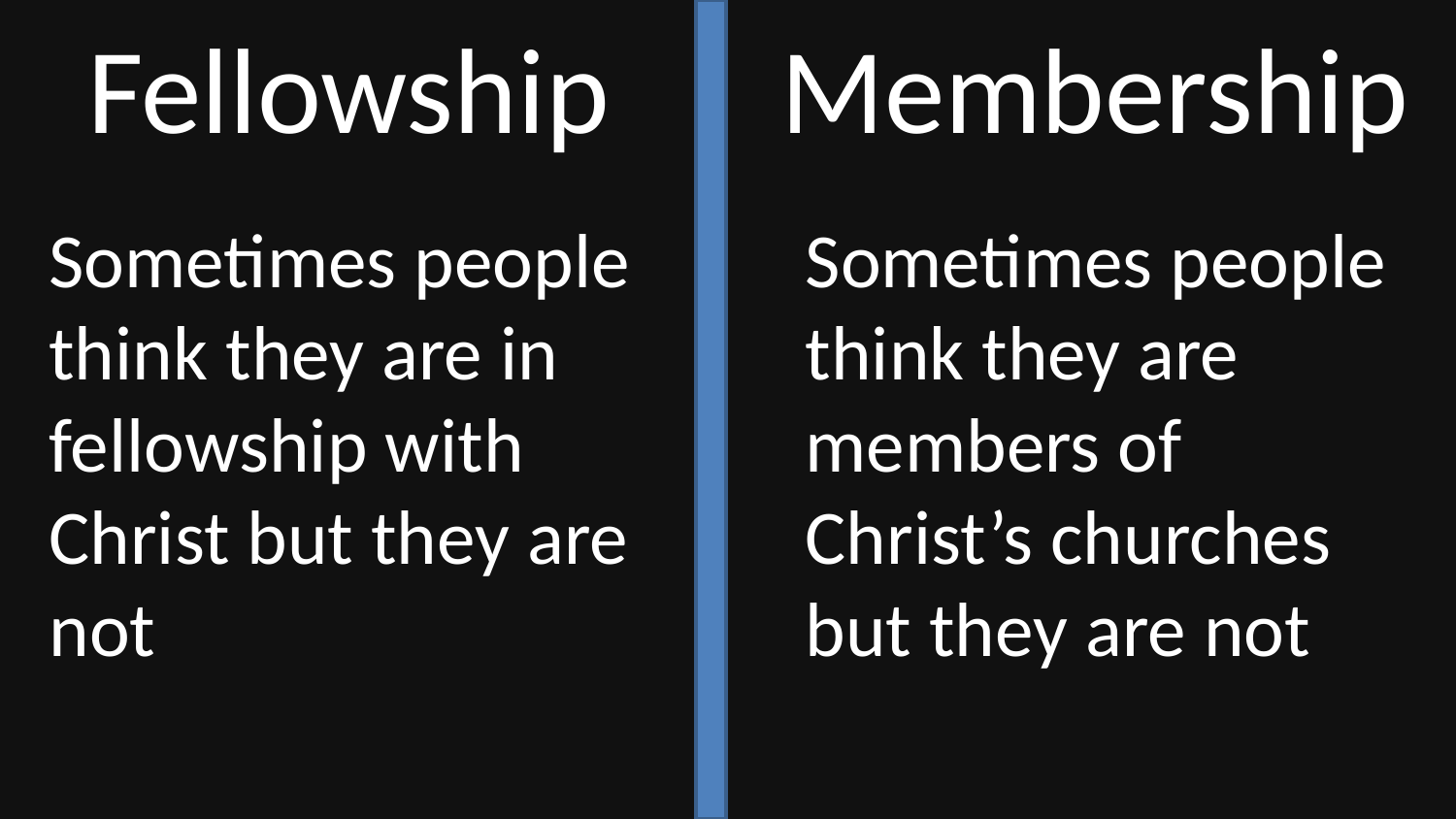

# Fellowship

Membership
	Sometimes people think they are in fellowship with Christ but they are not
	Sometimes people think they are members of Christ’s churches but they are not